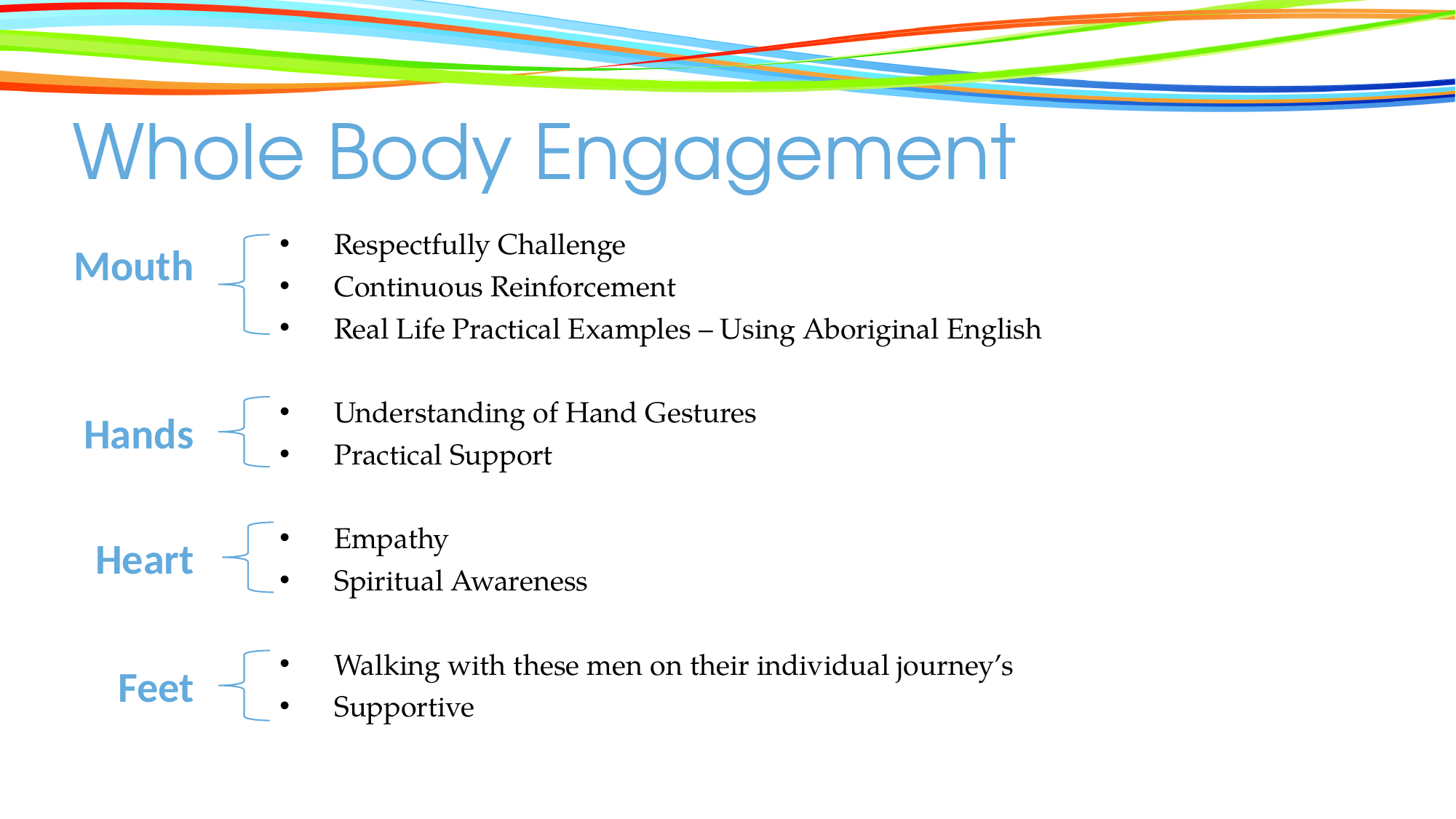

# Whole Body Engagement
Respectfully Challenge
Continuous Reinforcement
Real Life Practical Examples – Using Aboriginal English

Understanding of Hand Gestures
Practical Support

Empathy
Spiritual Awareness

Walking with these men on their individual journey’s
Supportive
Mouth

Hands

Heart

Feet